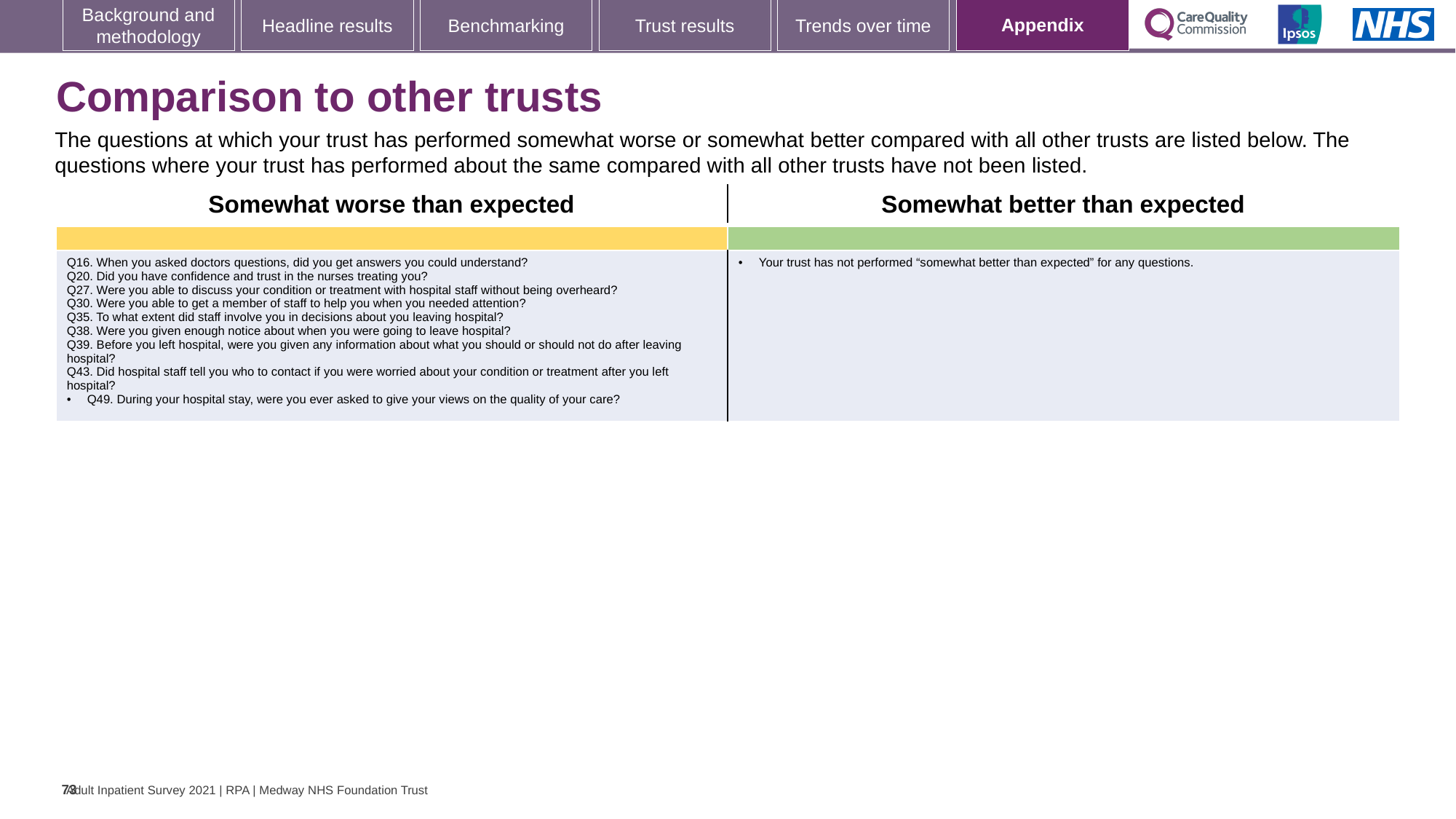

[unsupported chart]

# Comparison to other trusts
The questions at which your trust has performed somewhat worse or somewhat better compared with all other trusts are listed below. The questions where your trust has performed about the same compared with all other trusts have not been listed.
| Somewhat worse than expected | Somewhat better than expected |
| --- | --- |
|  |  |
| Q16. When you asked doctors questions, did you get answers you could understand? Q20. Did you have confidence and trust in the nurses treating you? Q27. Were you able to discuss your condition or treatment with hospital staff without being overheard? Q30. Were you able to get a member of staff to help you when you needed attention? Q35. To what extent did staff involve you in decisions about you leaving hospital? Q38. Were you given enough notice about when you were going to leave hospital? Q39. Before you left hospital, were you given any information about what you should or should not do after leaving hospital? Q43. Did hospital staff tell you who to contact if you were worried about your condition or treatment after you left hospital? Q49. During your hospital stay, were you ever asked to give your views on the quality of your care? | Your trust has not performed “somewhat better than expected” for any questions. |
73